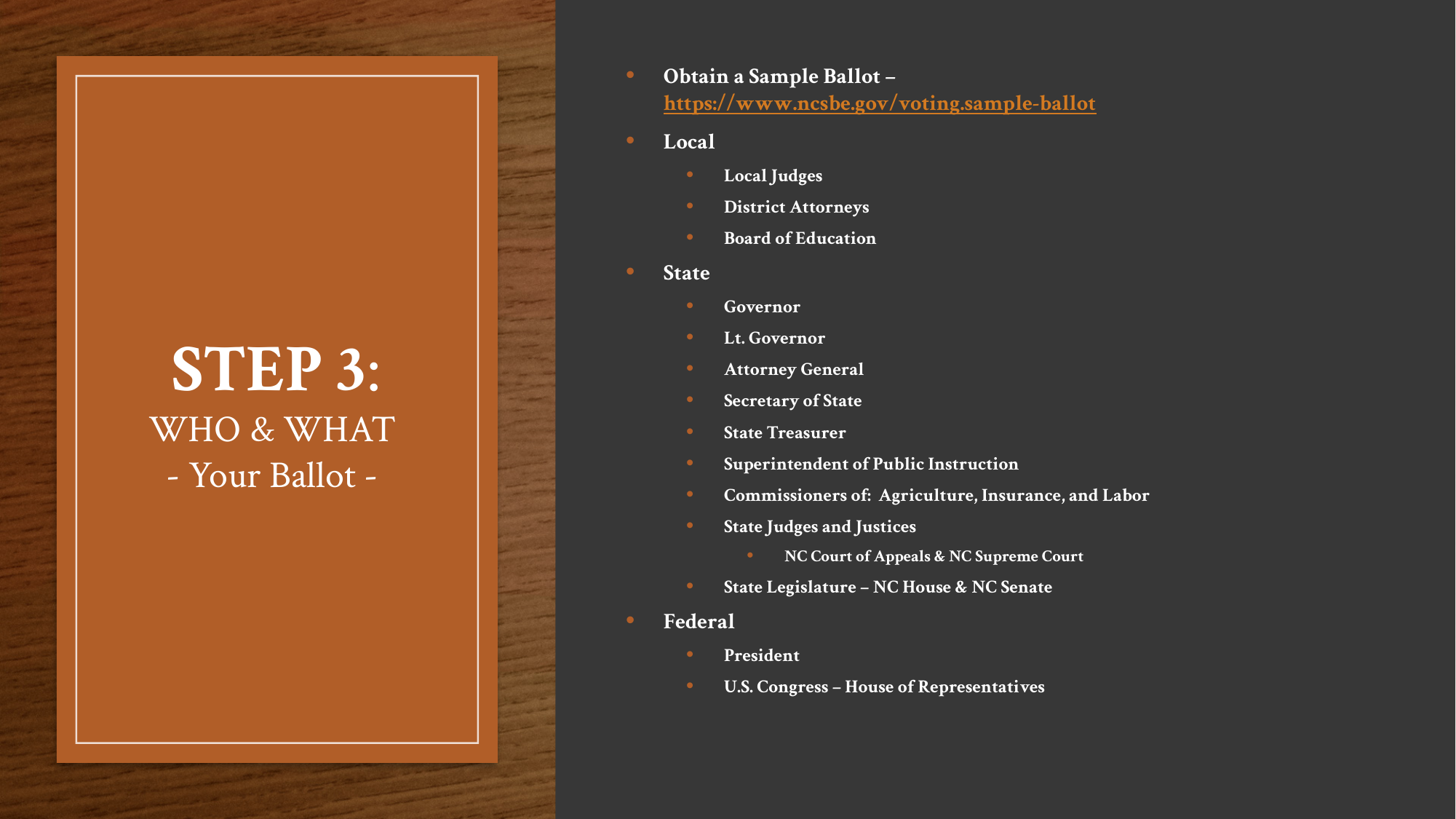

Obtain a Sample Ballot – https://www.ncsbe.gov/voting.sample-ballot
Local
Local Judges
District Attorneys
Board of Education
State
Governor
Lt. Governor
Attorney General
Secretary of State
State Treasurer
Superintendent of Public Instruction
Commissioners of:  Agriculture, Insurance, and Labor
State Judges and Justices
NC Court of Appeals & NC Supreme Court
State Legislature – NC House & NC Senate
Federal
President
U.S. Congress – House of Representatives

# STEP 3: WHO & WHAT - Your Ballot -